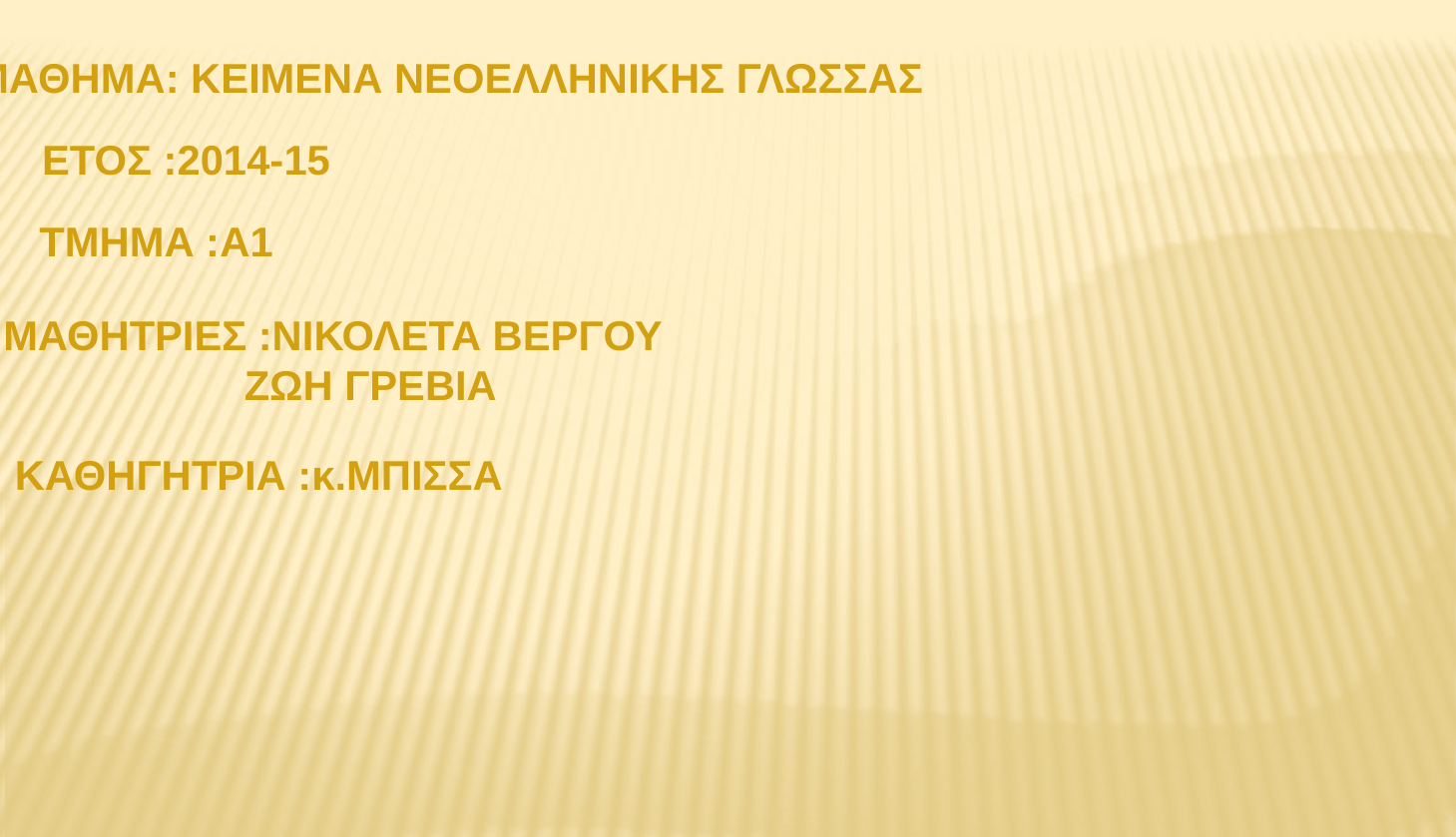

ΜΑΘΗΜΑ: ΚΕΙΜΕΝΑ ΝΕΟΕΛΛΗΝΙΚΗΣ ΓΛΩΣΣΑΣ

ΕΤΟΣ :2014-15
ΤΜΗΜΑ :Α1
ΜΑΘΗΤΡΙΕΣ :ΝΙΚΟΛΕΤΑ ΒΕΡΓΟΥ
                     ΖΩΗ ΓΡΕΒΙΑ
ΚΑΘΗΓΗΤΡΙΑ :κ.ΜΠΙΣΣΑ